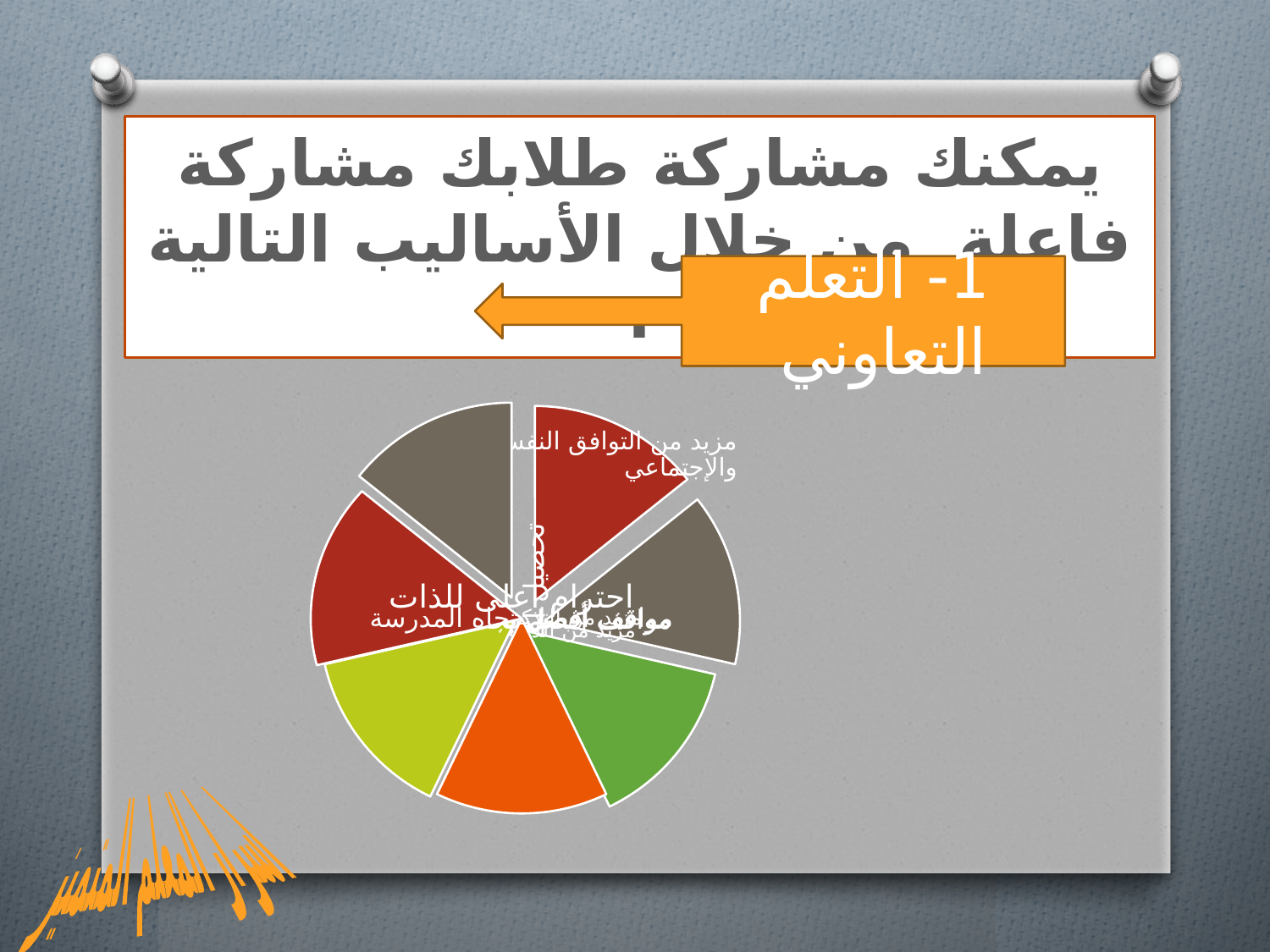

يمكنك مشاركة طلابك مشاركة فاعلة  من خلال الأساليب التالية :
1- التعلم التعاوني
تحصيل افضل
مزيد من التوافق النفسي الإيجابي والإجتماعي

مزيد من الدافعية الداخلية
مزيد من التذكر لفترة أطول
مواقف أفضل تجاه المعلمين
مواقف أفضل تجاه المدرسة
احترام اعلى للذات
اسرار المعلم المتميز